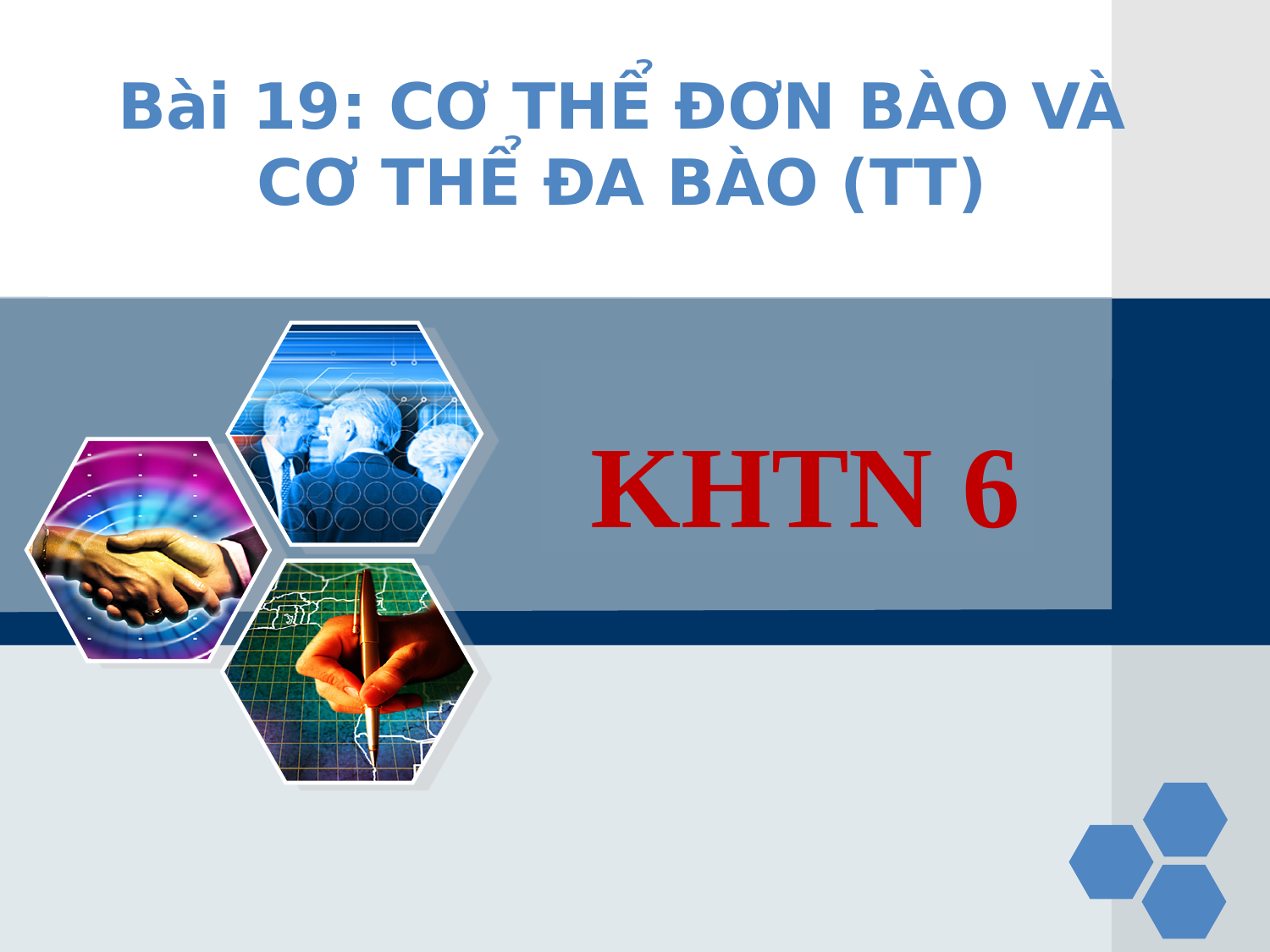

Bài 19: CƠ THỂ ĐƠN BÀO VÀ CƠ THỂ ĐA BÀO (TT)

KHTN 6
http://blogcongdong.com